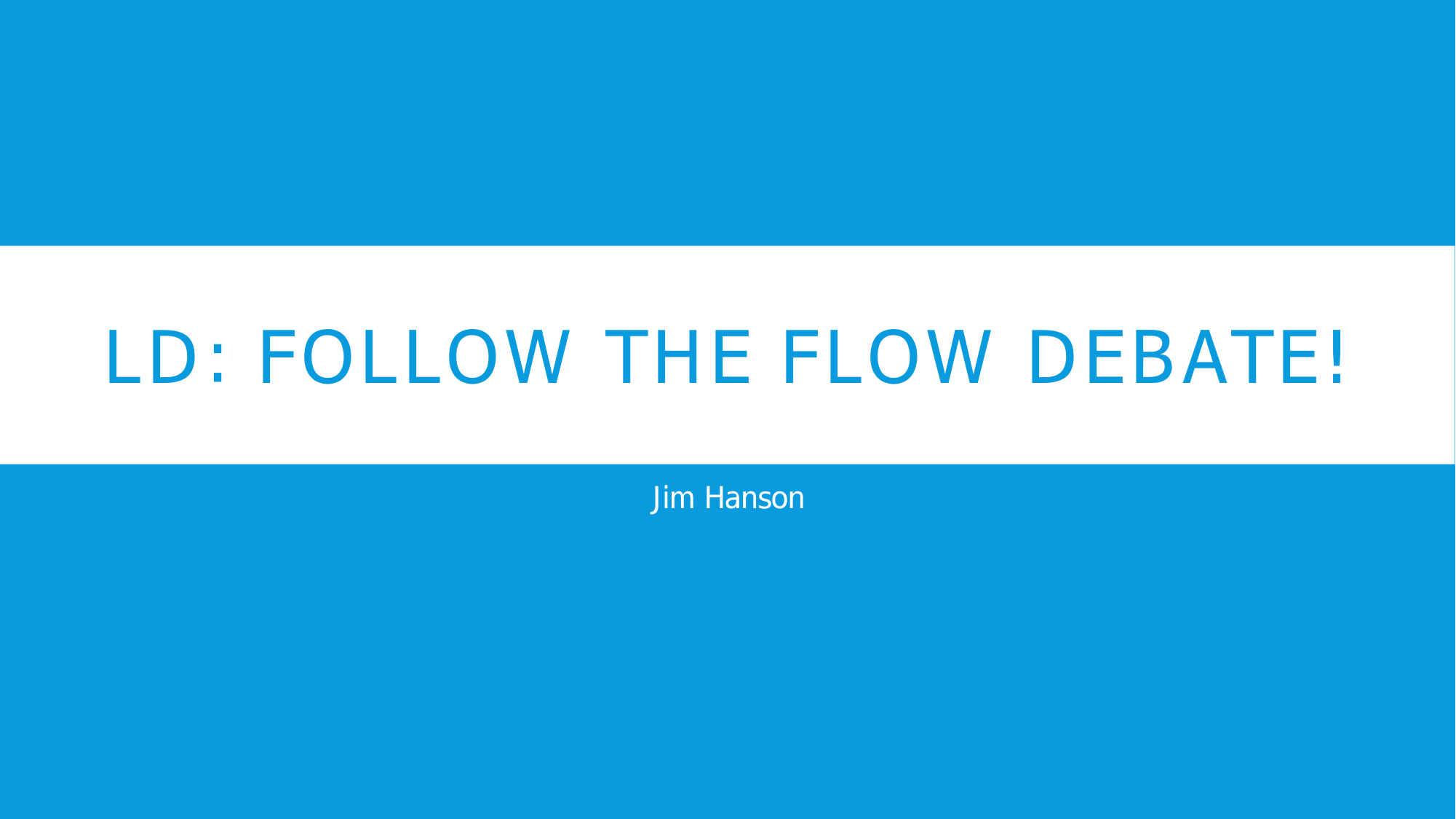

# Ld: follow the flow debate!
Jim Hanson